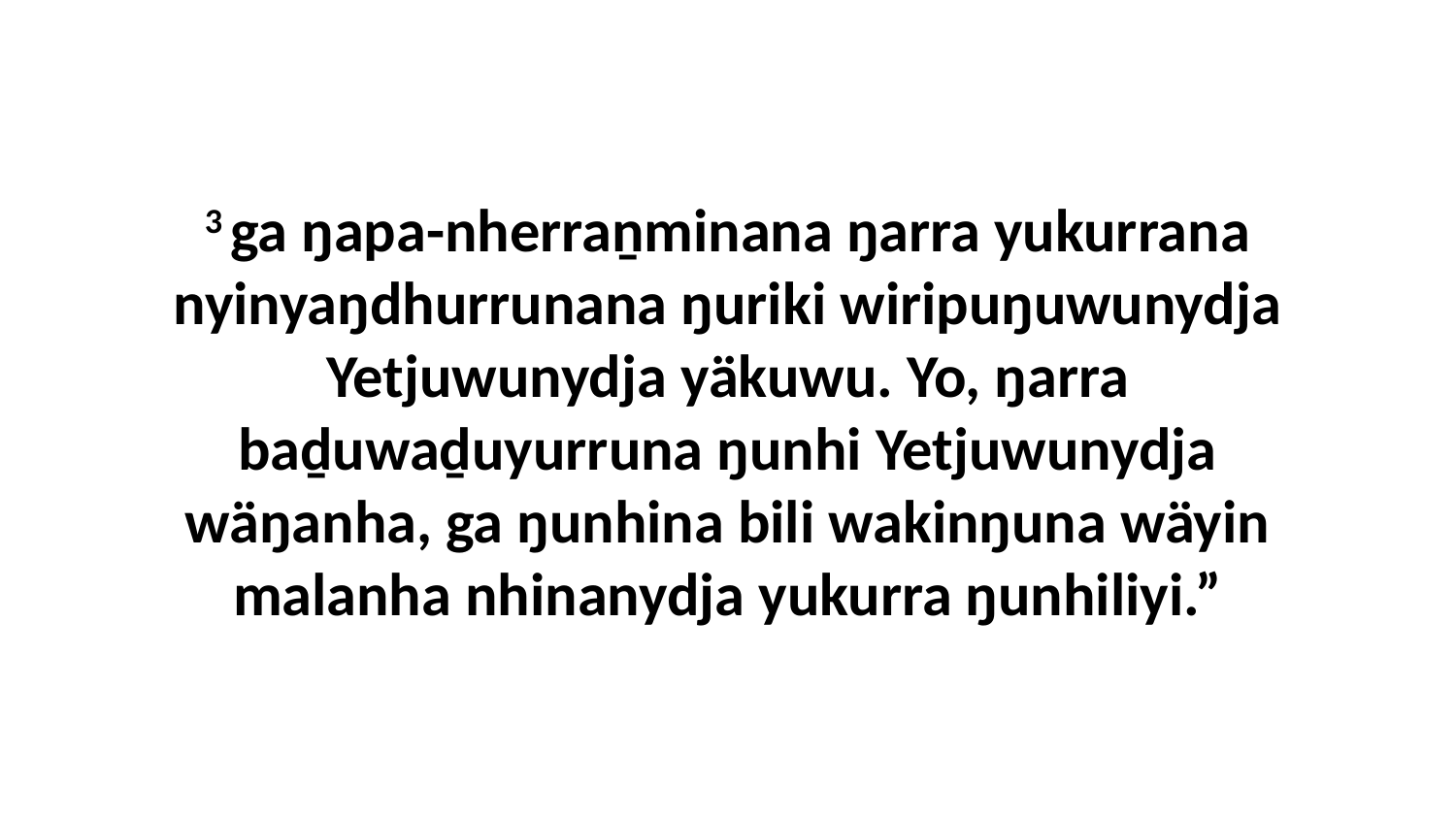

3 ga ŋapa-nherraṉminana ŋarra yukurrana nyinyaŋdhurrunana ŋuriki wiripuŋuwunydja Yetjuwunydja yäkuwu. Yo, ŋarra baḏuwaḏuyurruna ŋunhi Yetjuwunydja wäŋanha, ga ŋunhina bili wakinŋuna wäyin malanha nhinanydja yukurra ŋunhiliyi.”